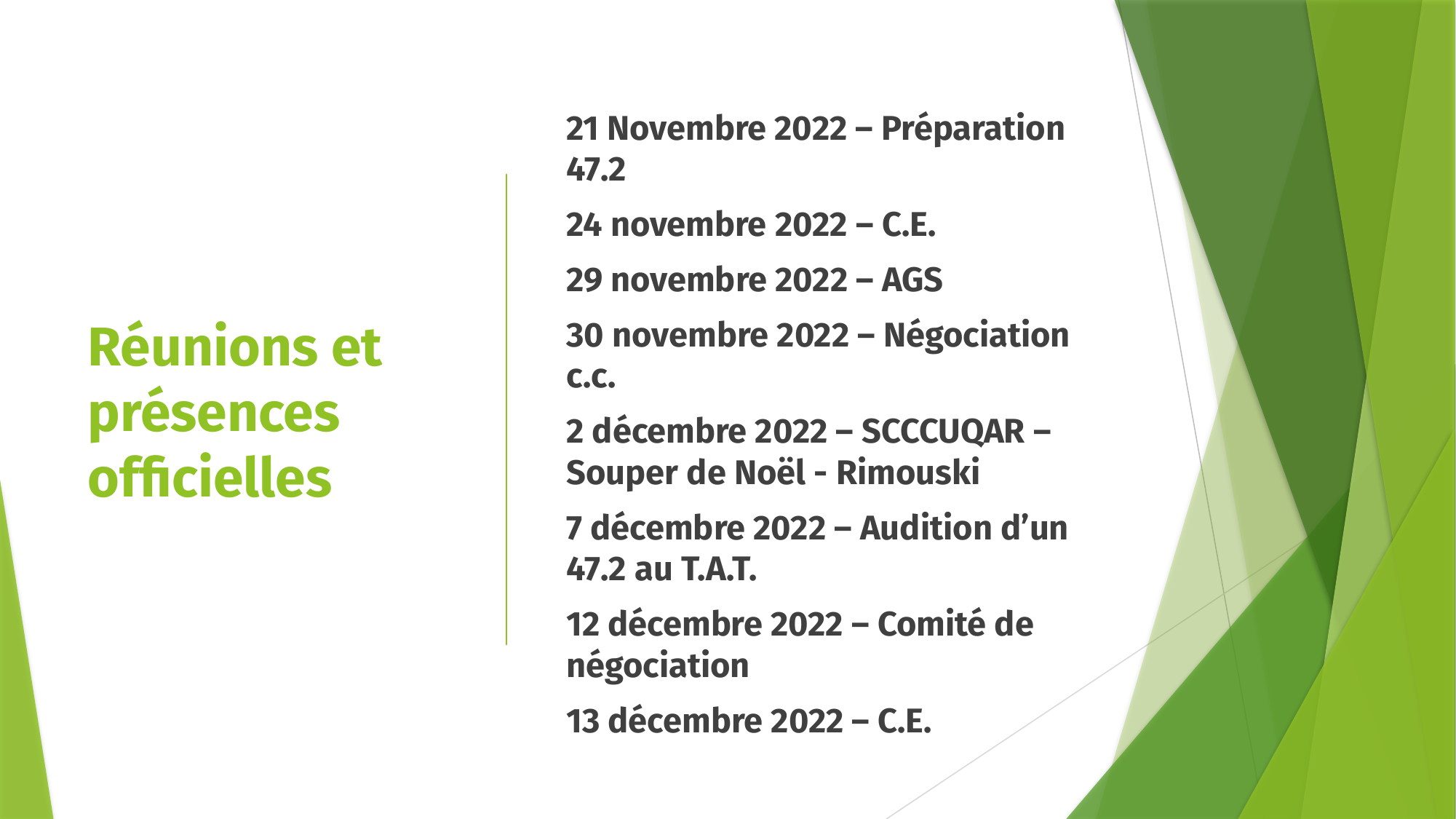

# Réunions et présences officielles
21 Novembre 2022 – Préparation 47.2
24 novembre 2022 – C.E.
29 novembre 2022 – AGS
30 novembre 2022 – Négociation c.c.
2 décembre 2022 – SCCCUQAR – Souper de Noël - Rimouski
7 décembre 2022 – Audition d’un 47.2 au T.A.T.
12 décembre 2022 – Comité de négociation
13 décembre 2022 – C.E.